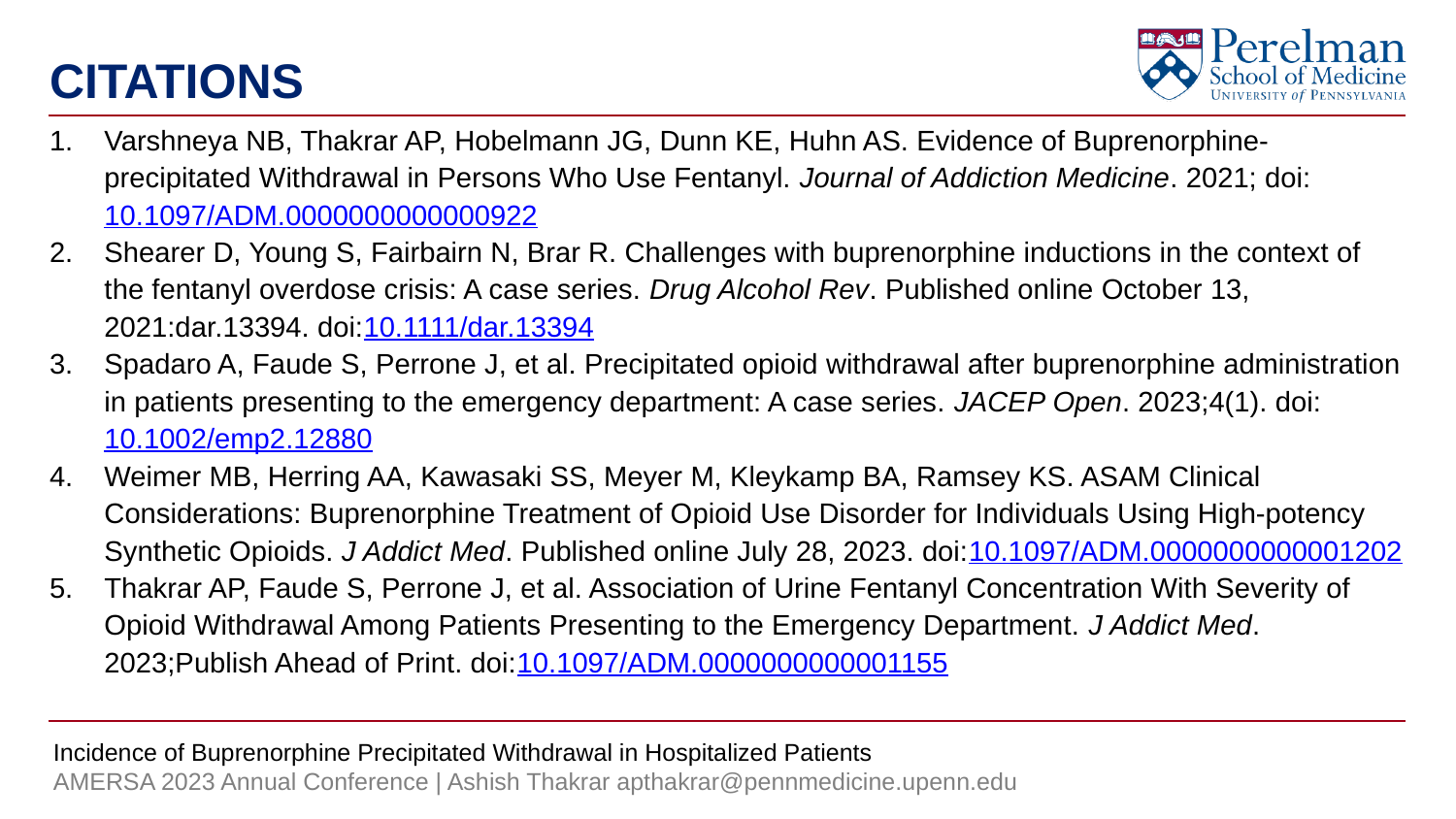

# Citations
Varshneya NB, Thakrar AP, Hobelmann JG, Dunn KE, Huhn AS. Evidence of Buprenorphine-precipitated Withdrawal in Persons Who Use Fentanyl. Journal of Addiction Medicine. 2021; doi:10.1097/ADM.0000000000000922
Shearer D, Young S, Fairbairn N, Brar R. Challenges with buprenorphine inductions in the context of the fentanyl overdose crisis: A case series. Drug Alcohol Rev. Published online October 13, 2021:dar.13394. doi:10.1111/dar.13394
Spadaro A, Faude S, Perrone J, et al. Precipitated opioid withdrawal after buprenorphine administration in patients presenting to the emergency department: A case series. JACEP Open. 2023;4(1). doi:10.1002/emp2.12880
Weimer MB, Herring AA, Kawasaki SS, Meyer M, Kleykamp BA, Ramsey KS. ASAM Clinical Considerations: Buprenorphine Treatment of Opioid Use Disorder for Individuals Using High-potency Synthetic Opioids. J Addict Med. Published online July 28, 2023. doi:10.1097/ADM.0000000000001202
Thakrar AP, Faude S, Perrone J, et al. Association of Urine Fentanyl Concentration With Severity of Opioid Withdrawal Among Patients Presenting to the Emergency Department. J Addict Med. 2023;Publish Ahead of Print. doi:10.1097/ADM.0000000000001155

Incidence of Buprenorphine Precipitated Withdrawal in Hospitalized Patients
AMERSA 2023 Annual Conference | Ashish Thakrar apthakrar@pennmedicine.upenn.edu